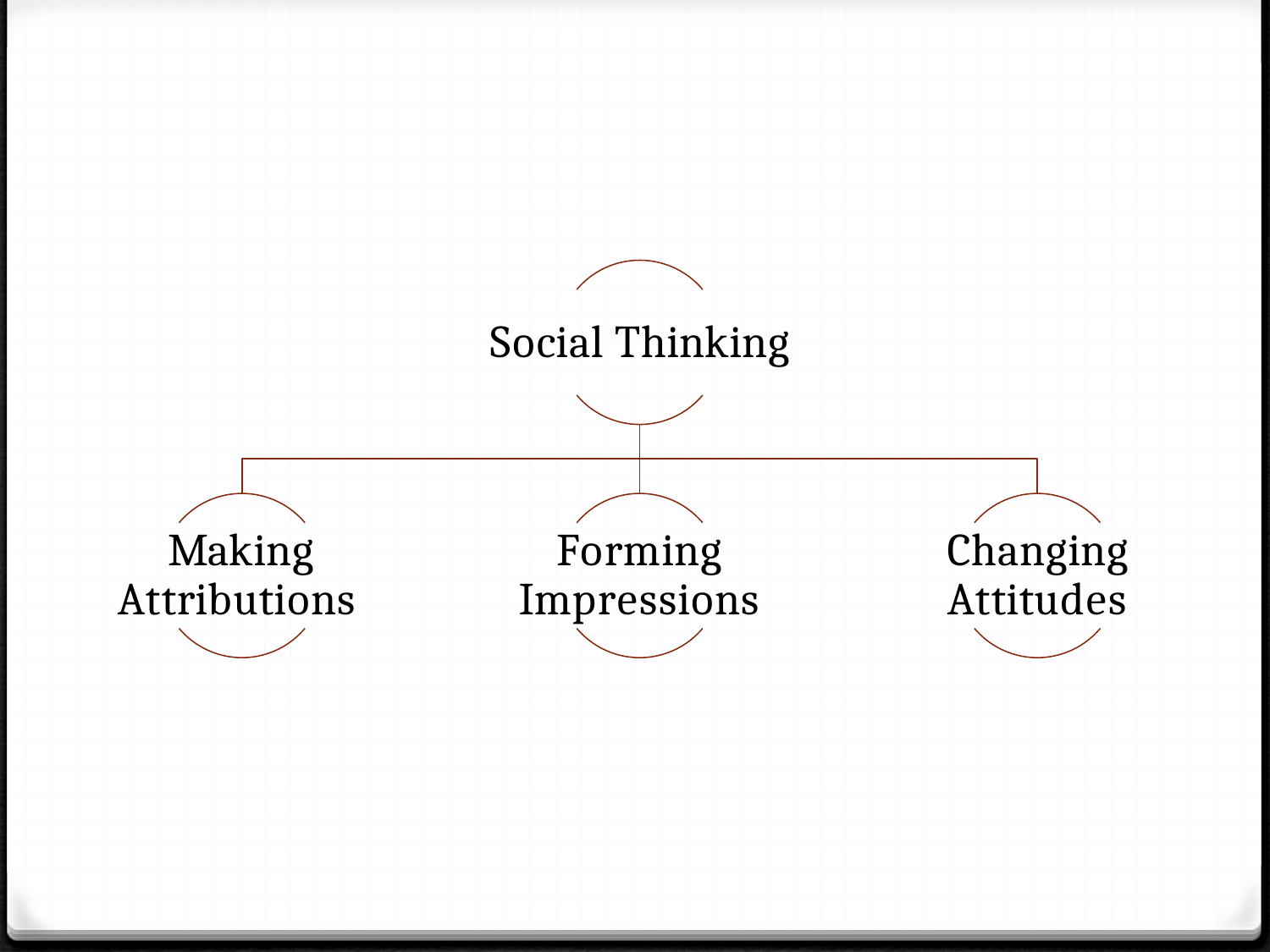

Social Thinking

Making Attributions
Forming Impressions
Changing Attitudes